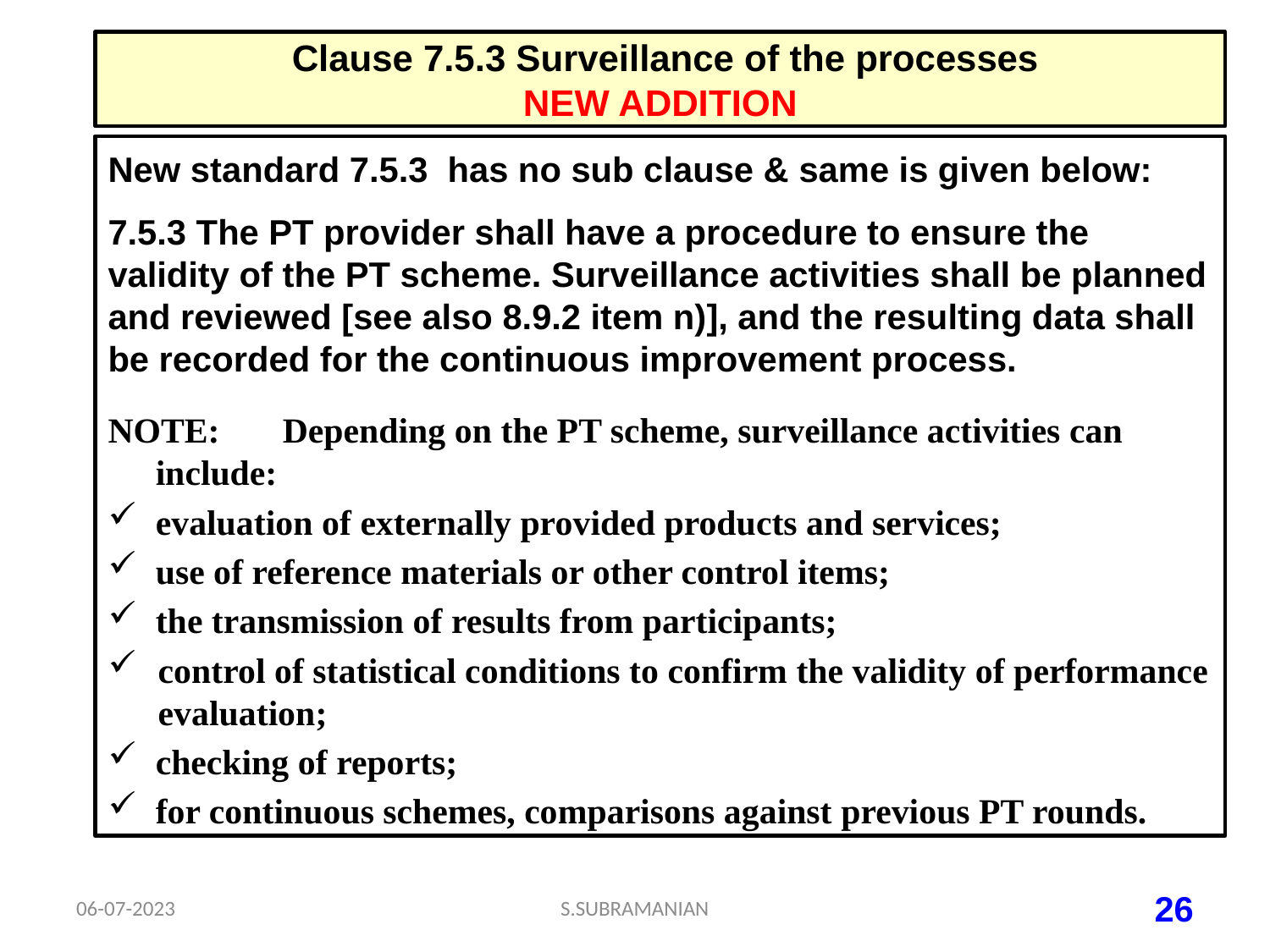

# Clause 7.5.3 Surveillance of the processes NEW ADDITION
New standard 7.5.3  has no sub clause & same is given below:

7.5.3 The PT provider shall have a procedure to ensure the validity of the PT scheme. Surveillance activities shall be planned and reviewed [see also 8.9.2 item n)], and the resulting data shall be recorded for the continuous improvement process.

NOTE:	Depending on the PT scheme, surveillance activities can include:
evaluation of externally provided products and services;
use of reference materials or other control items;
the transmission of results from participants;
control of statistical conditions to confirm the validity of performance evaluation;
checking of reports;
for continuous schemes, comparisons against previous PT rounds.

06-07-2023
S.SUBRAMANIAN
26